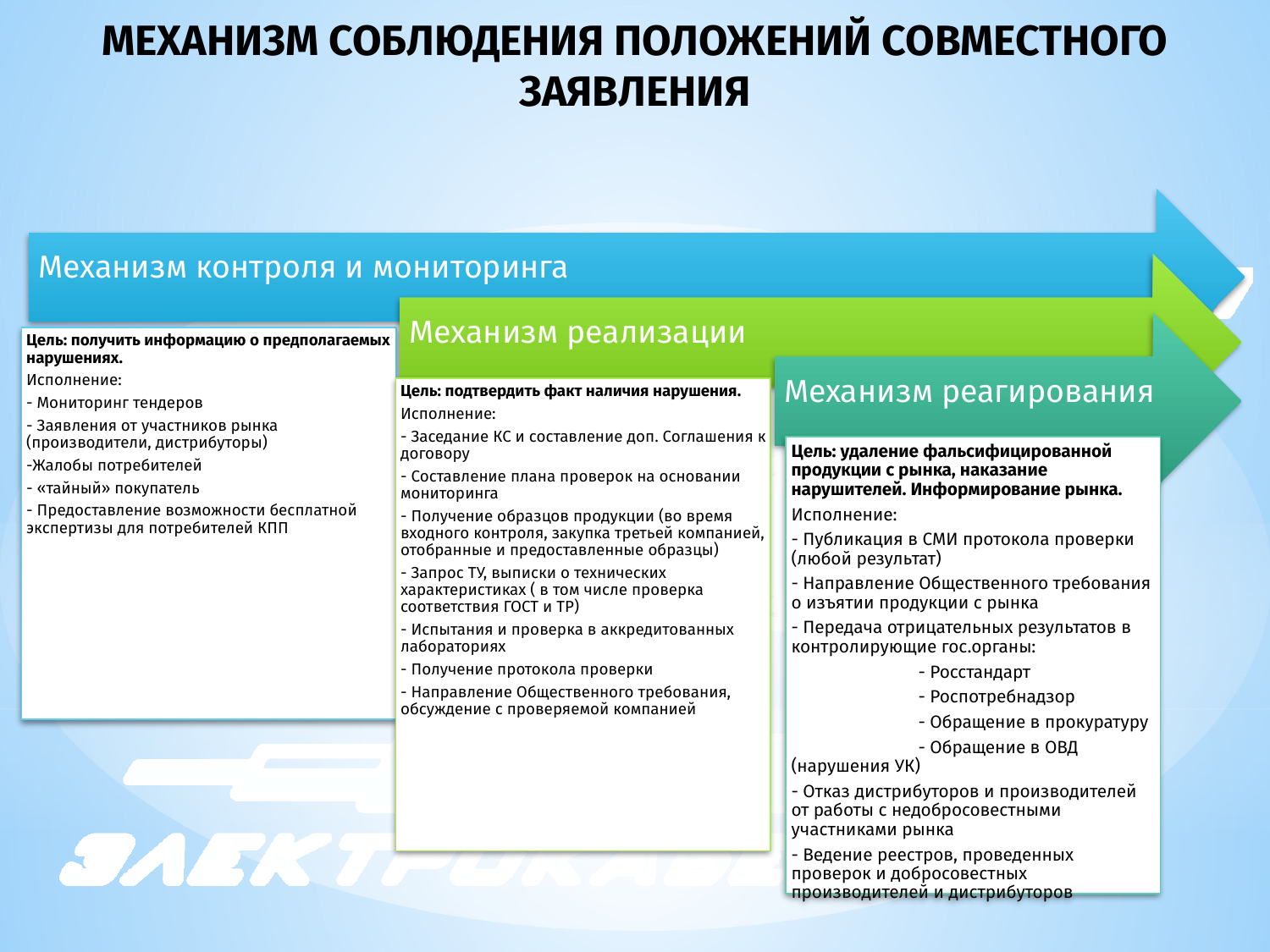

МЕХАНИЗМ СОБЛЮДЕНИЯ ПОЛОЖЕНИЙ СОВМЕСТНОГО ЗАЯВЛЕНИЯ
Механизм контроля и мониторинга
Цель: получить информацию о предполагаемых нарушениях.
Исполнение:
- Мониторинг тендеров
- Заявления от участников рынка (производители, дистрибуторы)
-Жалобы потребителей
- «тайный» покупатель
- Предоставление возможности бесплатной экспертизы для потребителей КПП
Механизм реализации
Цель: подтвердить факт наличия нарушения.
Исполнение:
- Заседание КС и составление доп. Соглашения к договору
- Составление плана проверок на основании мониторинга
- Получение образцов продукции (во время входного контроля, закупка третьей компанией, отобранные и предоставленные образцы)
- Запрос ТУ, выписки о технических характеристиках ( в том числе проверка соответствия ГОСТ и ТР)
- Испытания и проверка в аккредитованных лабораториях
- Получение протокола проверки
- Направление Общественного требования, обсуждение с проверяемой компанией
Механизм реагирования
Цель: удаление фальсифицированной продукции с рынка, наказание нарушителей. Информирование рынка.
Исполнение:
- Публикация в СМИ протокола проверки (любой результат)
- Направление Общественного требования о изъятии продукции с рынка
- Передача отрицательных результатов в контролирующие гос.органы:
	- Росстандарт
	- Роспотребнадзор
	- Обращение в прокуратуру
	- Обращение в ОВД (нарушения УК)
- Отказ дистрибуторов и производителей от работы с недобросовестными участниками рынка
- Ведение реестров, проведенных проверок и добросовестных производителей и дистрибуторов